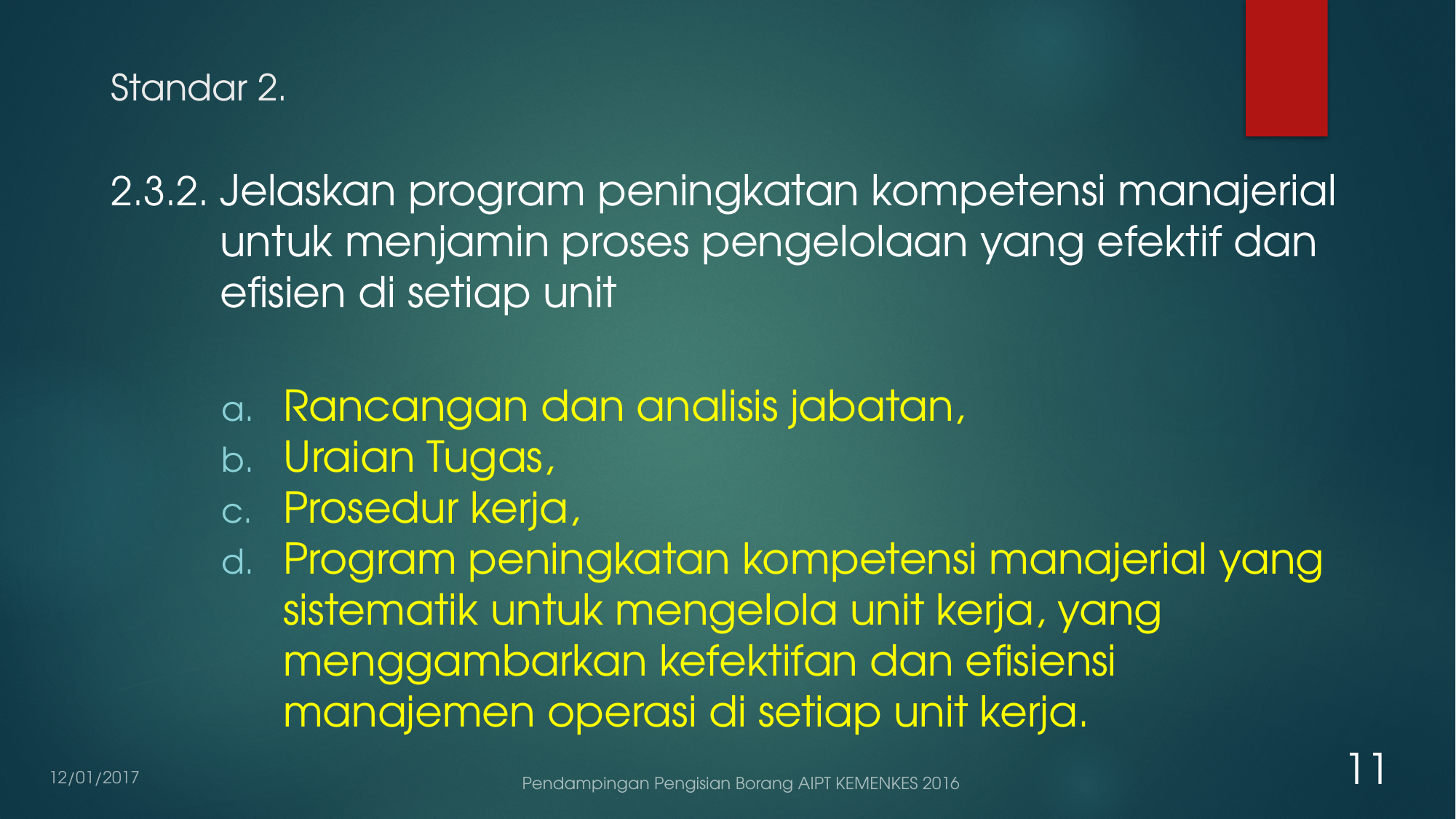

# Standar 2.
2.3.2. Jelaskan program peningkatan kompetensi manajerial untuk menjamin proses pengelolaan yang efektif dan efisien di setiap unit

Rancangan dan analisis jabatan,
Uraian Tugas,
Prosedur kerja,
Program peningkatan kompetensi manajerial yang sistematik untuk mengelola unit kerja, yang menggambarkan kefektifan dan efisiensi manajemen operasi di setiap unit kerja.

11
12/01/2017
Pendampingan Pengisian Borang AIPT KEMENKES 2016